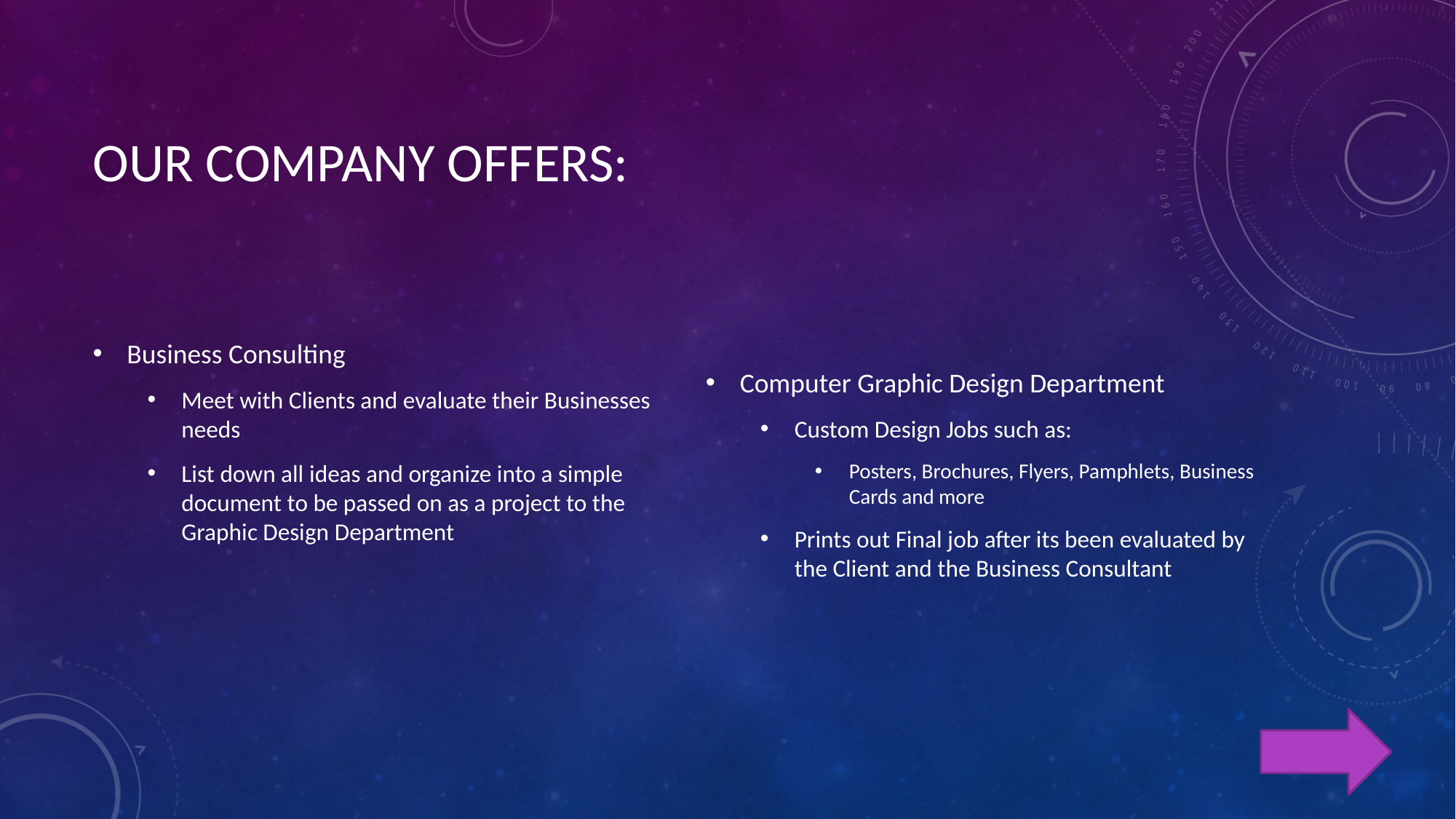

# Our company offers:
Business Consulting
Meet with Clients and evaluate their Businesses needs
List down all ideas and organize into a simple document to be passed on as a project to the Graphic Design Department

Computer Graphic Design Department
Custom Design Jobs such as:
Posters, Brochures, Flyers, Pamphlets, Business Cards and more
Prints out Final job after its been evaluated by the Client and the Business Consultant